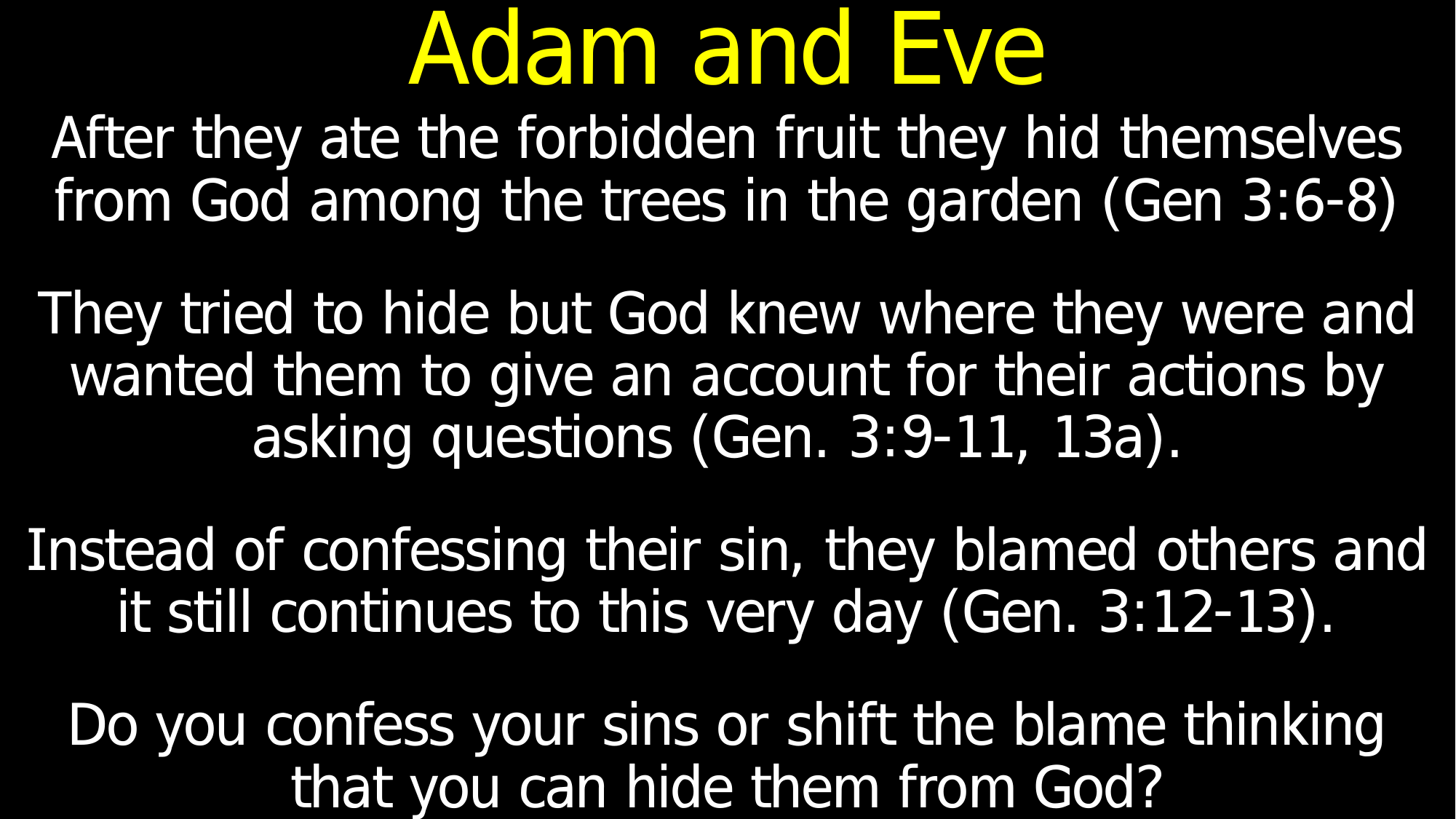

# Adam and Eve
After they ate the forbidden fruit they hid themselves from God among the trees in the garden (Gen 3:6-8)

They tried to hide but God knew where they were and wanted them to give an account for their actions by asking questions (Gen. 3:9-11, 13a).

Instead of confessing their sin, they blamed others and it still continues to this very day (Gen. 3:12-13).

Do you confess your sins or shift the blame thinking that you can hide them from God?